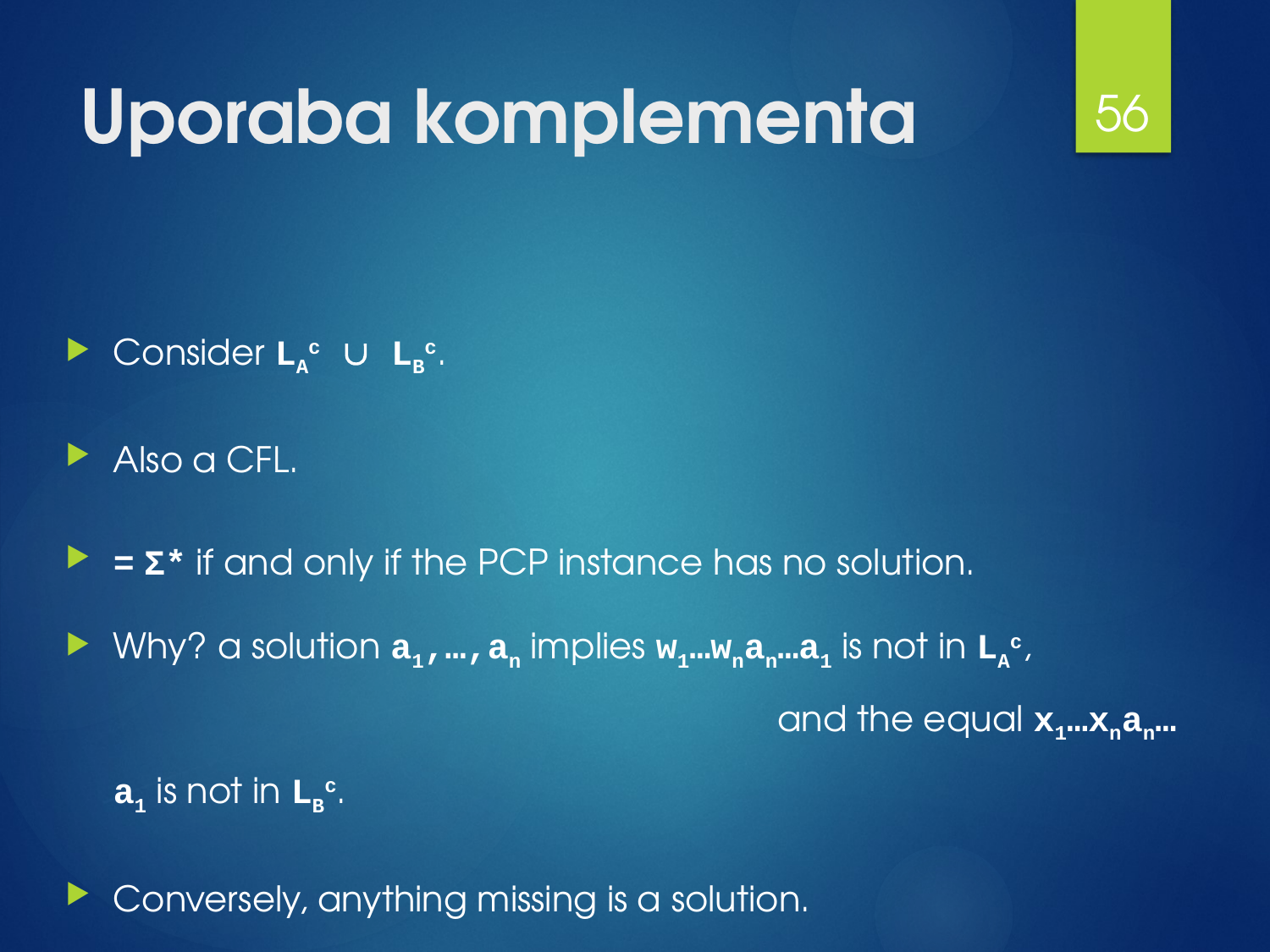

56
# Uporaba komplementa
Consider LAc ∪ LBc.
Also a CFL.
= Σ* if and only if the PCP instance has no solution.
Why? a solution a1,…,an implies w1…wnan…a1 is not in LAc,
					   and the equal x1…xnan…a1 is not in LBc.
Conversely, anything missing is a solution.